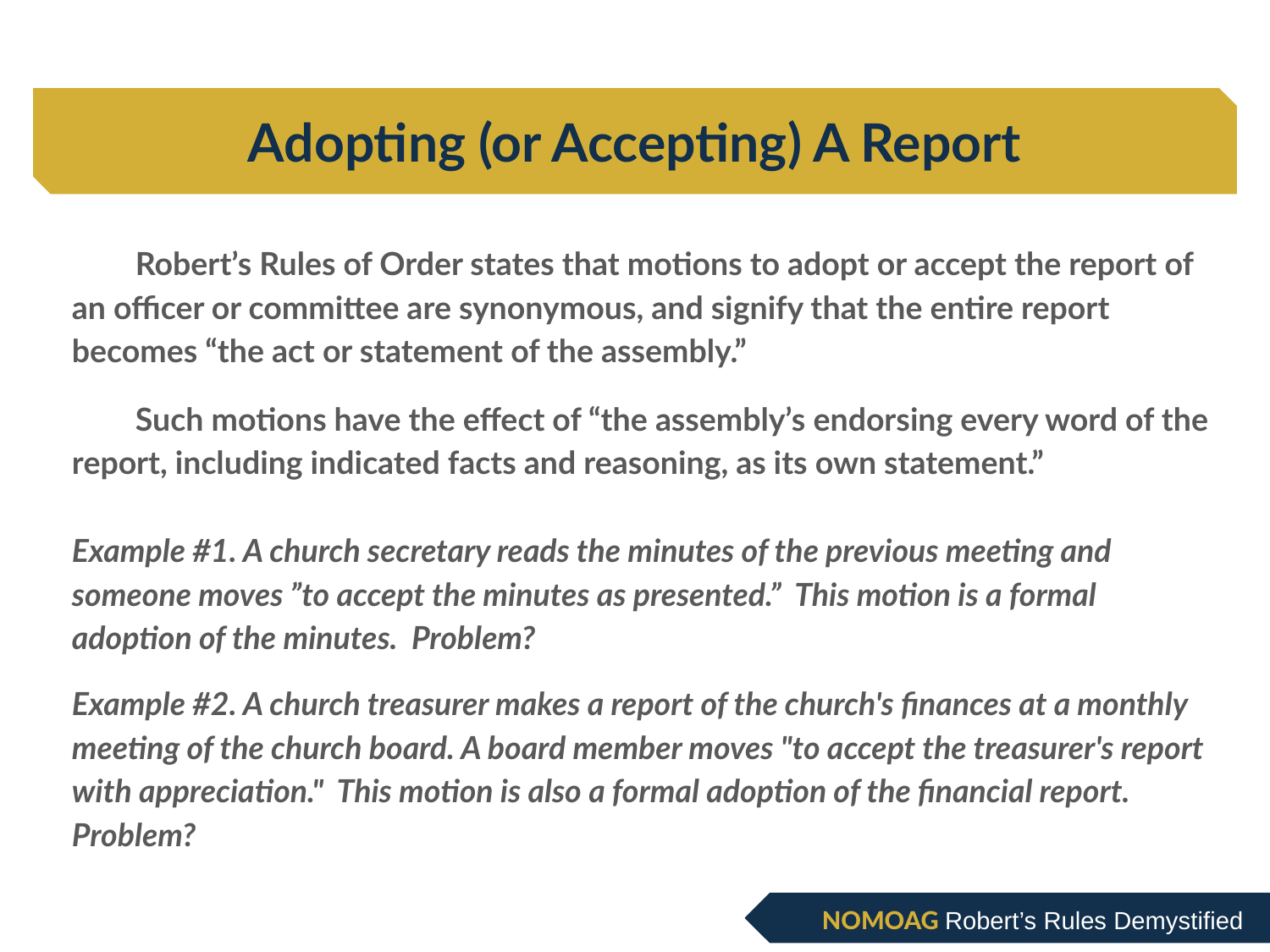

# Adopting (or Accepting) A Report
Robert’s Rules of Order states that motions to adopt or accept the report of an officer or committee are synonymous, and signify that the entire report becomes “the act or statement of the assembly.”

Such motions have the effect of “the assembly’s endorsing every word of the report, including indicated facts and reasoning, as its own statement.”

Example #1. A church secretary reads the minutes of the previous meeting and someone moves ”to accept the minutes as presented.”  This motion is a formal adoption of the minutes.  Problem?

Example #2. A church treasurer makes a report of the church's finances at a monthly meeting of the church board. A board member moves "to accept the treasurer's report with appreciation."  This motion is also a formal adoption of the financial report.  Problem?